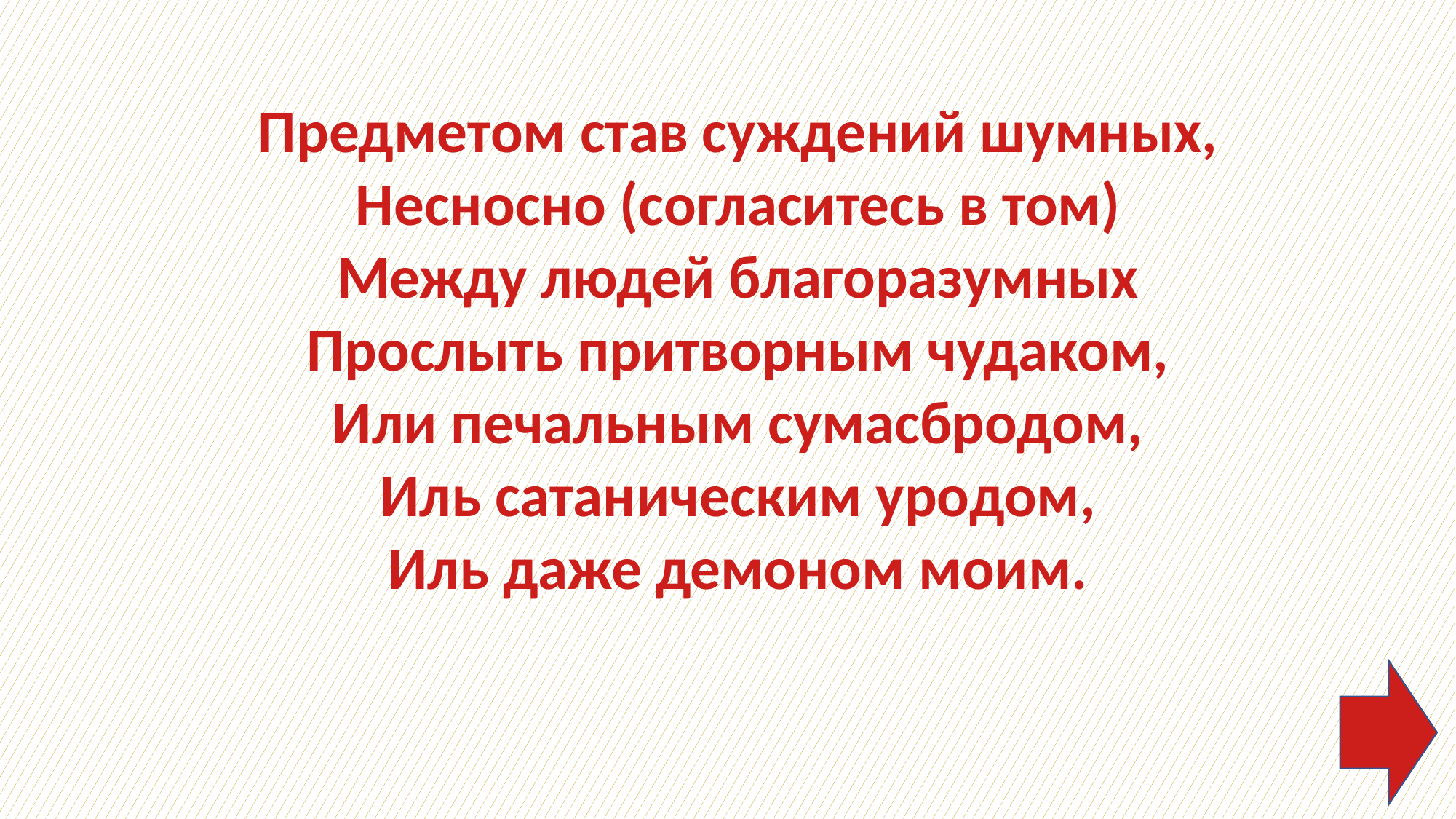

Предметом став суждений шумных,
Несносно (согласитесь в том)
Между людей благоразумных
Прослыть притворным чудаком,
Или печальным сумасбродом,
Иль сатаническим уродом,
Иль даже демоном моим.